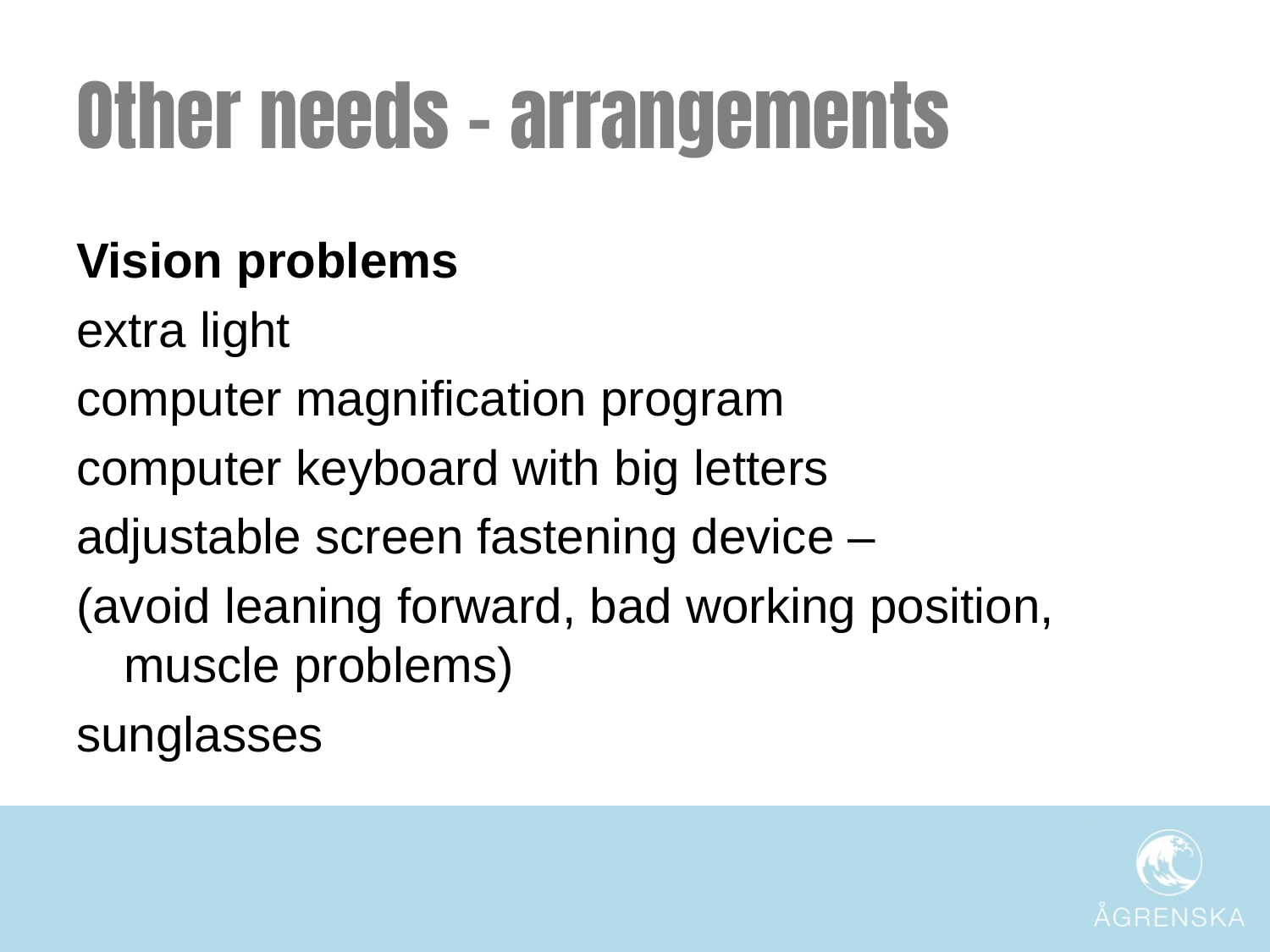

# Other needs - arrangements
Vision problems
extra light
computer magnification program
computer keyboard with big letters
adjustable screen fastening device –
(avoid leaning forward, bad working position, muscle problems)
sunglasses